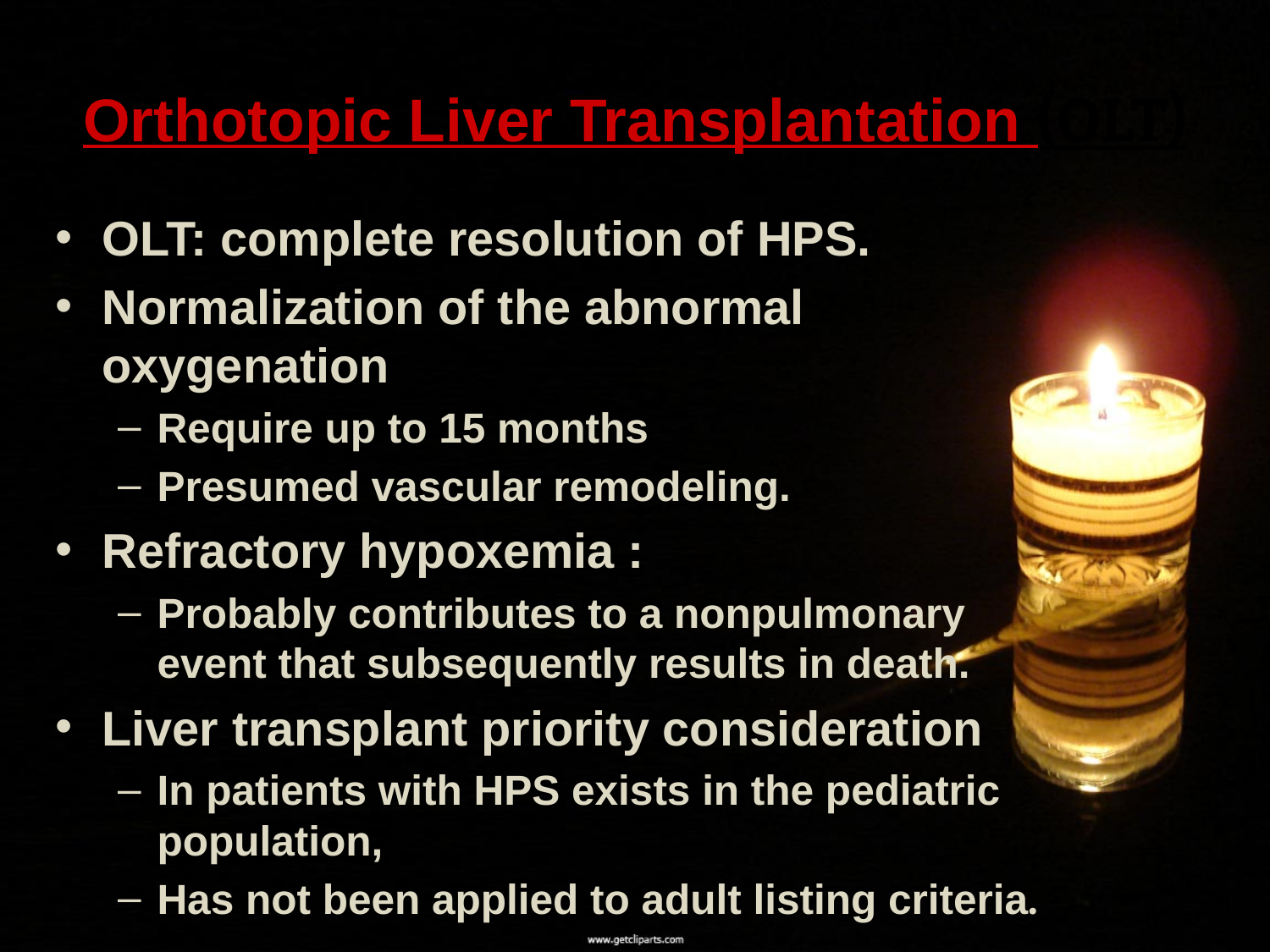

# Orthotopic Liver Transplantation (OLT)
OLT: complete resolution of HPS.
Normalization of the abnormal oxygenation
Require up to 15 months
Presumed vascular remodeling.
Refractory hypoxemia :
Probably contributes to a nonpulmonary event that subsequently results in death.
Liver transplant priority consideration
In patients with HPS exists in the pediatric population,
Has not been applied to adult listing criteria.